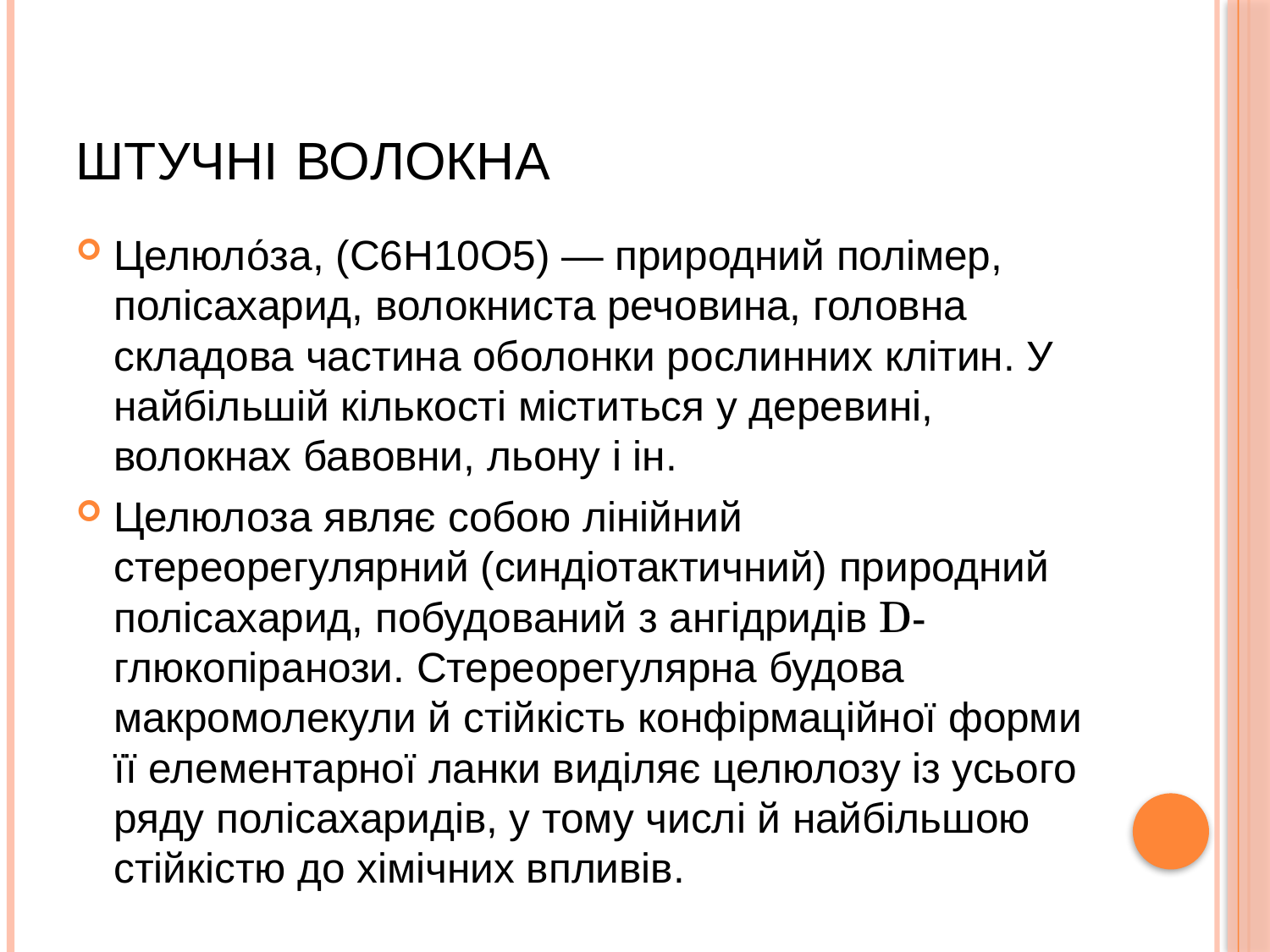

# ШТУЧНІ ВОЛОКНА
Целюло́за, (С6Н10О5) — природний полімер, полісахарид, волокниста речовина, головна складова частина оболонки рослинних клітин. У найбільшій кількості міститься у деревині, волокнах бавовни, льону і ін.
Целюлоза являє собою лінійний стереорегулярний (синдіотактичний) природний полісахарид, побудований з ангідридів D-глюкопіранози. Стереорегулярна будова макромолекули й стійкість конфірмаційної форми її елементарної ланки виділяє целюлозу із усього ряду полісахаридів, у тому числі й найбільшою стійкістю до хімічних впливів.